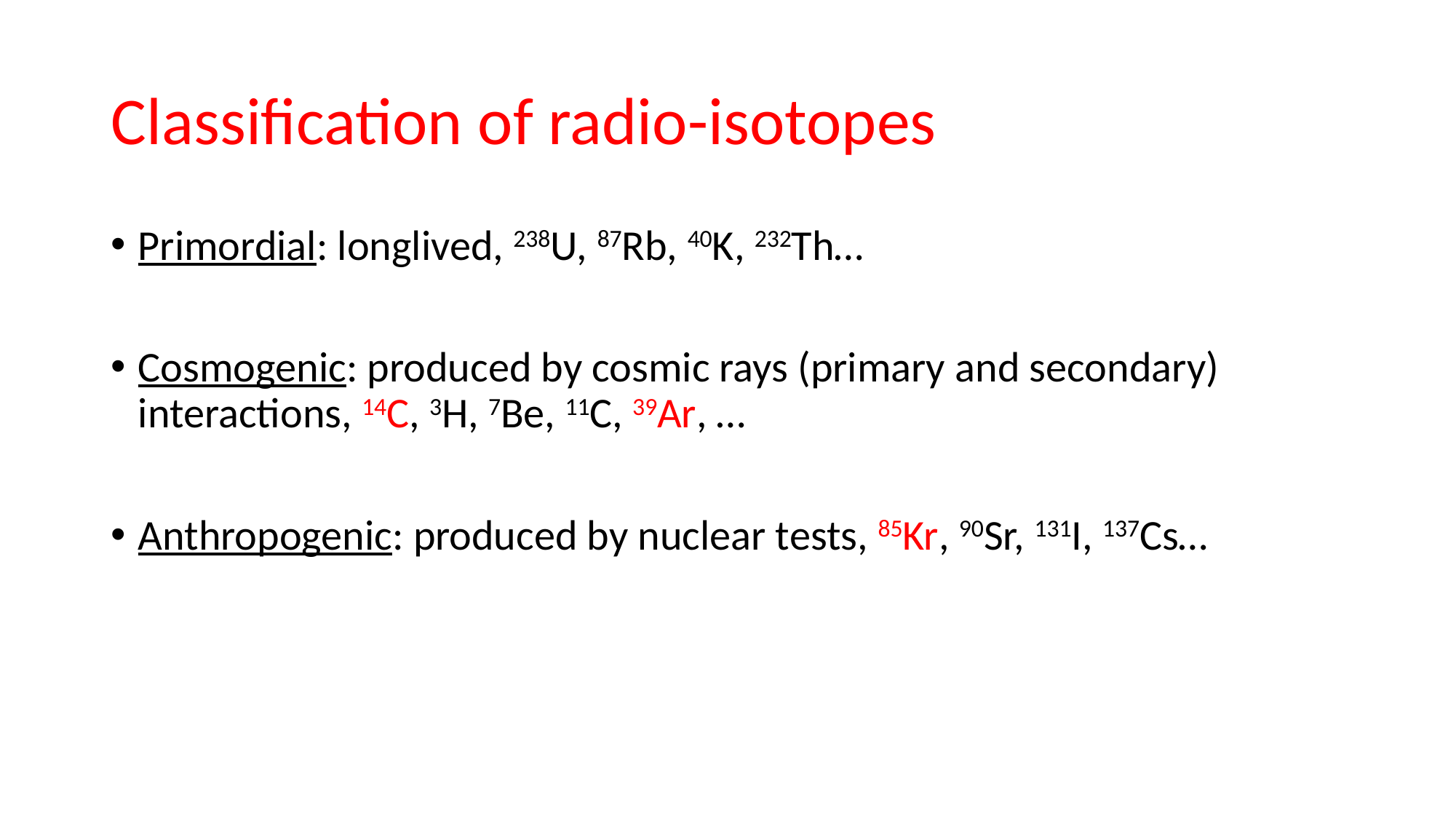

# Classification of radio-isotopes
Primordial: longlived, 238U, 87Rb, 40K, 232Th…

Cosmogenic: produced by cosmic rays (primary and secondary) interactions, 14C, 3H, 7Be, 11C, 39Ar, …

Anthropogenic: produced by nuclear tests, 85Kr, 90Sr, 131I, 137Cs…